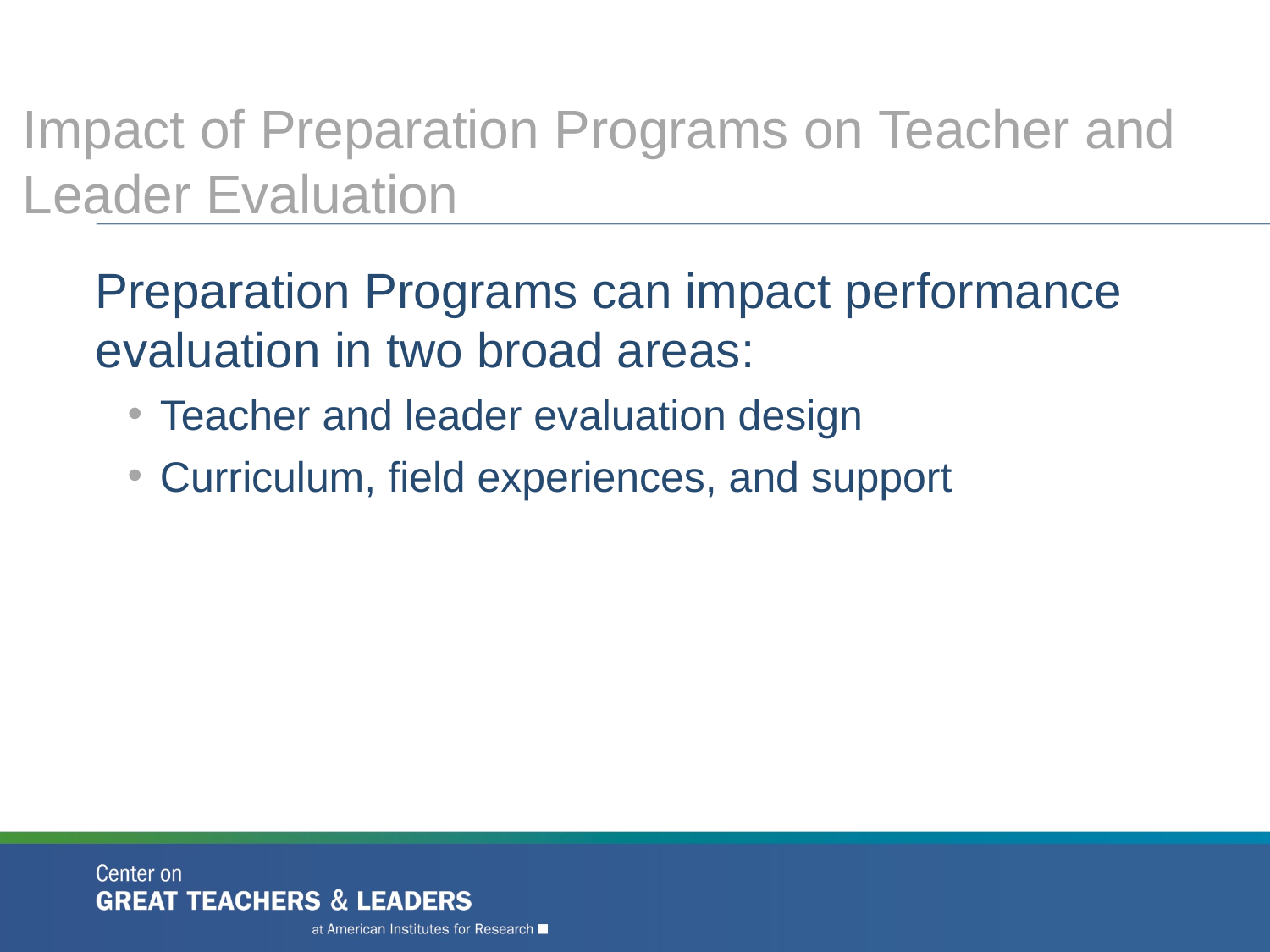

# Impact of Preparation Programs on Teacher and Leader Evaluation
Preparation Programs can impact performance evaluation in two broad areas:
Teacher and leader evaluation design
Curriculum, field experiences, and support